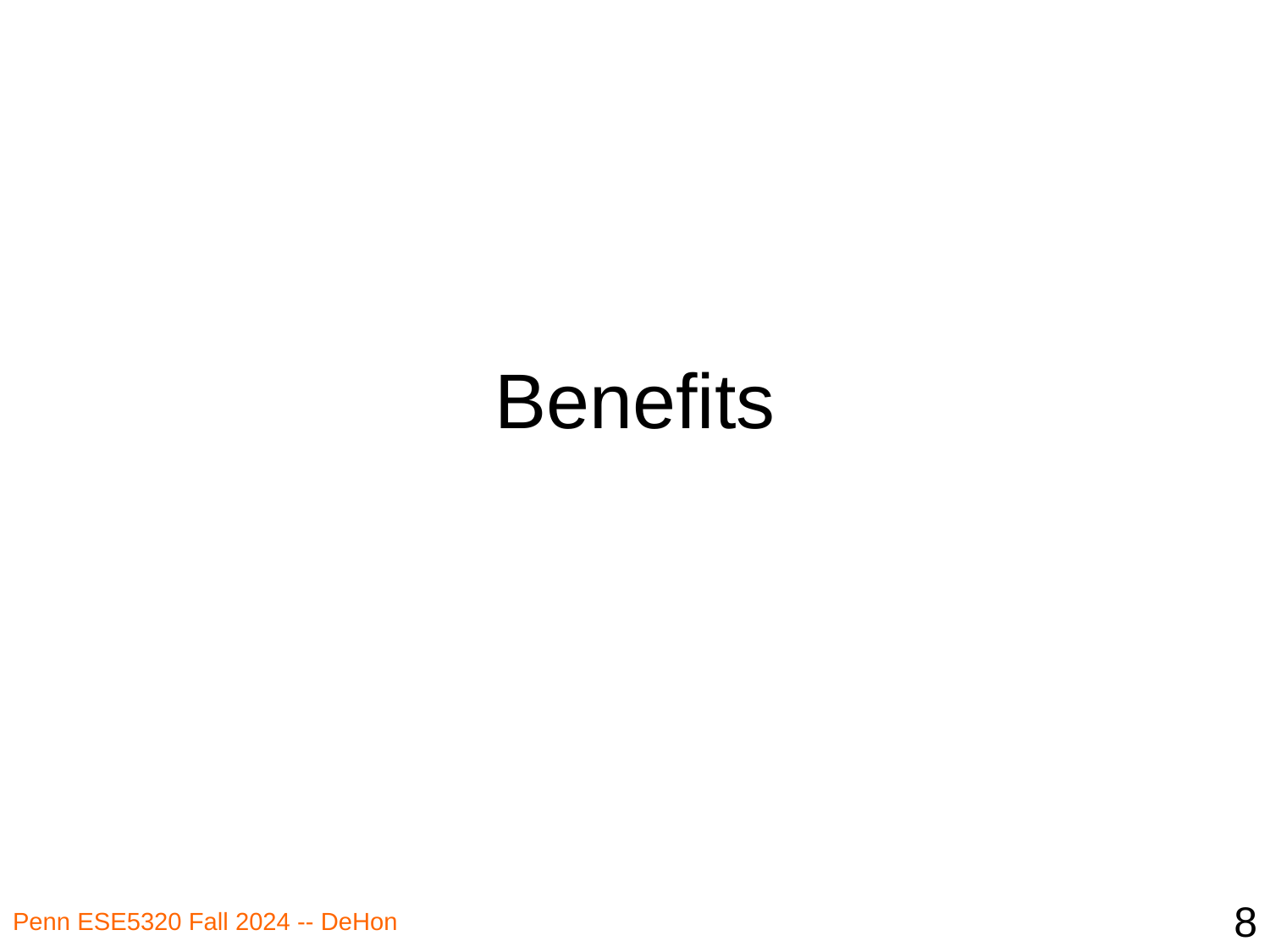

# Benefits

8
Penn ESE5320 Fall 2024 -- DeHon